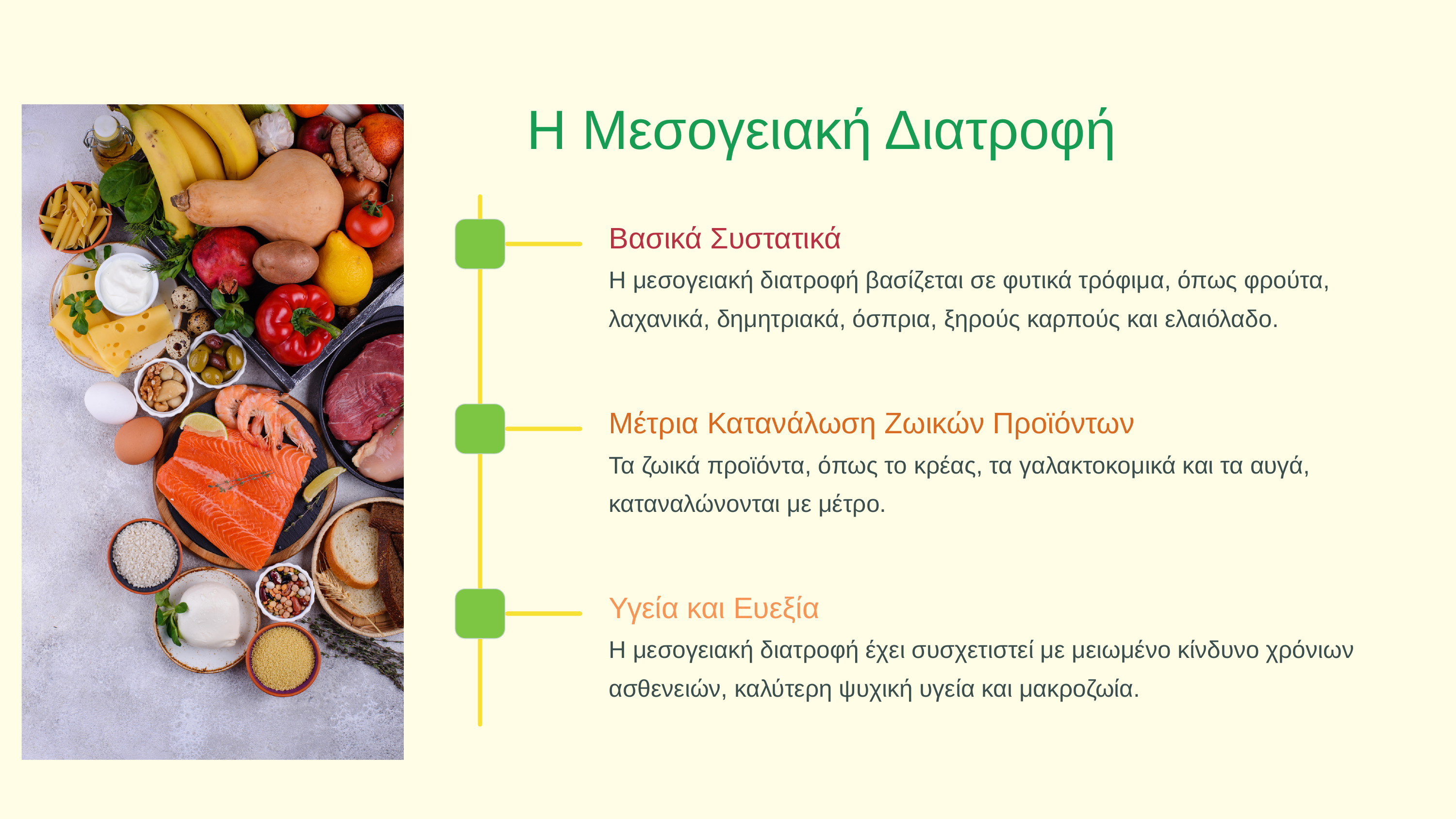

Η Μεσογειακή Διατροφή

Βασικά Συστατικά

Η μεσογειακή διατροφή βασίζεται σε φυτικά τρόφιμα, όπως φρούτα, λαχανικά, δημητριακά, όσπρια, ξηρούς καρπούς και ελαιόλαδο.
Μέτρια Κατανάλωση Ζωικών Προϊόντων

Τα ζωικά προϊόντα, όπως το κρέας, τα γαλακτοκομικά και τα αυγά, καταναλώνονται με μέτρο.
Υγεία και Ευεξία

Η μεσογειακή διατροφή έχει συσχετιστεί με μειωμένο κίνδυνο χρόνιων ασθενειών, καλύτερη ψυχική υγεία και μακροζωία.